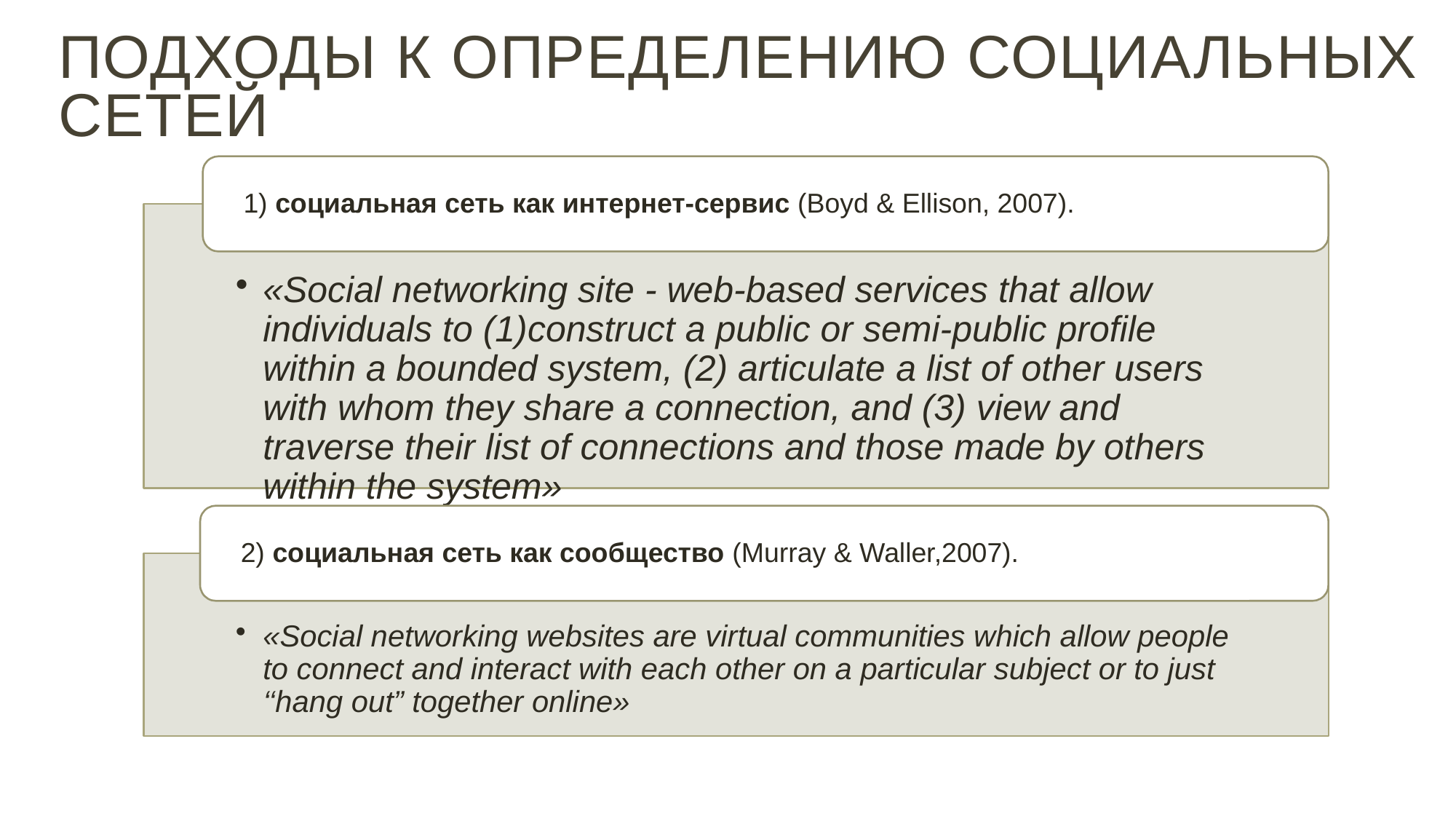

# Подходы к определению социальных сетей
«Social networking site - web-based services that allow individuals to (1)construct a public or semi-public proﬁle within a bounded system, (2) articulate a list of other users with whom they share a connection, and (3) view and traverse their list of connections and those made by others within the system»
1) социальная сеть как интернет-сервис (Boyd & Ellison, 2007).
«Social networking websites are virtual communities which allow people to connect and interact with each other on a particular subject or to just ‘‘hang out” together online»
2) социальная сеть как сообщество (Murray & Waller,2007).